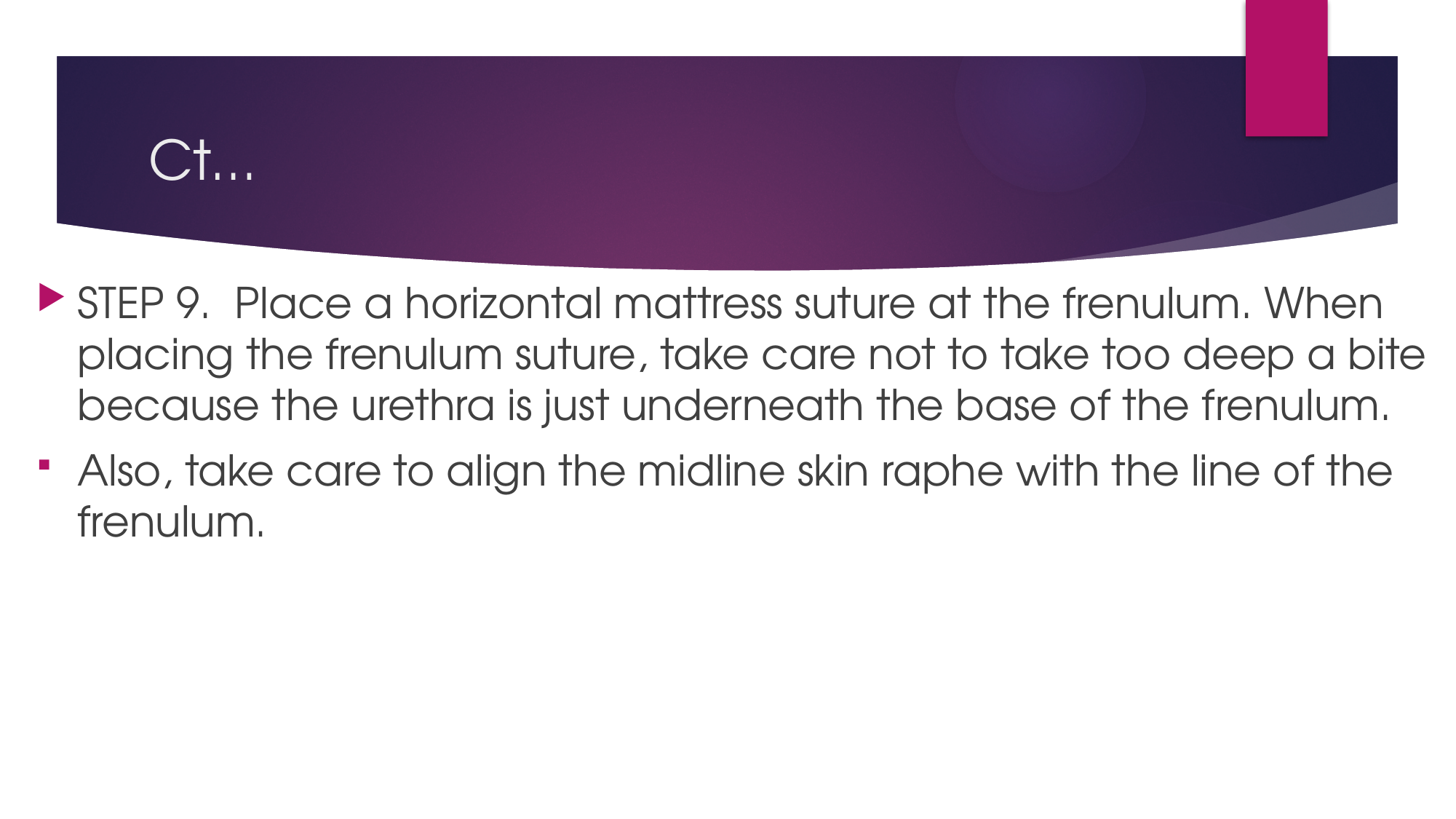

# Ct…
STEP 9.  Place a horizontal mattress suture at the frenulum. When placing the frenulum suture, take care not to take too deep a bite because the urethra is just underneath the base of the frenulum.
Also, take care to align the midline skin raphe with the line of the frenulum.